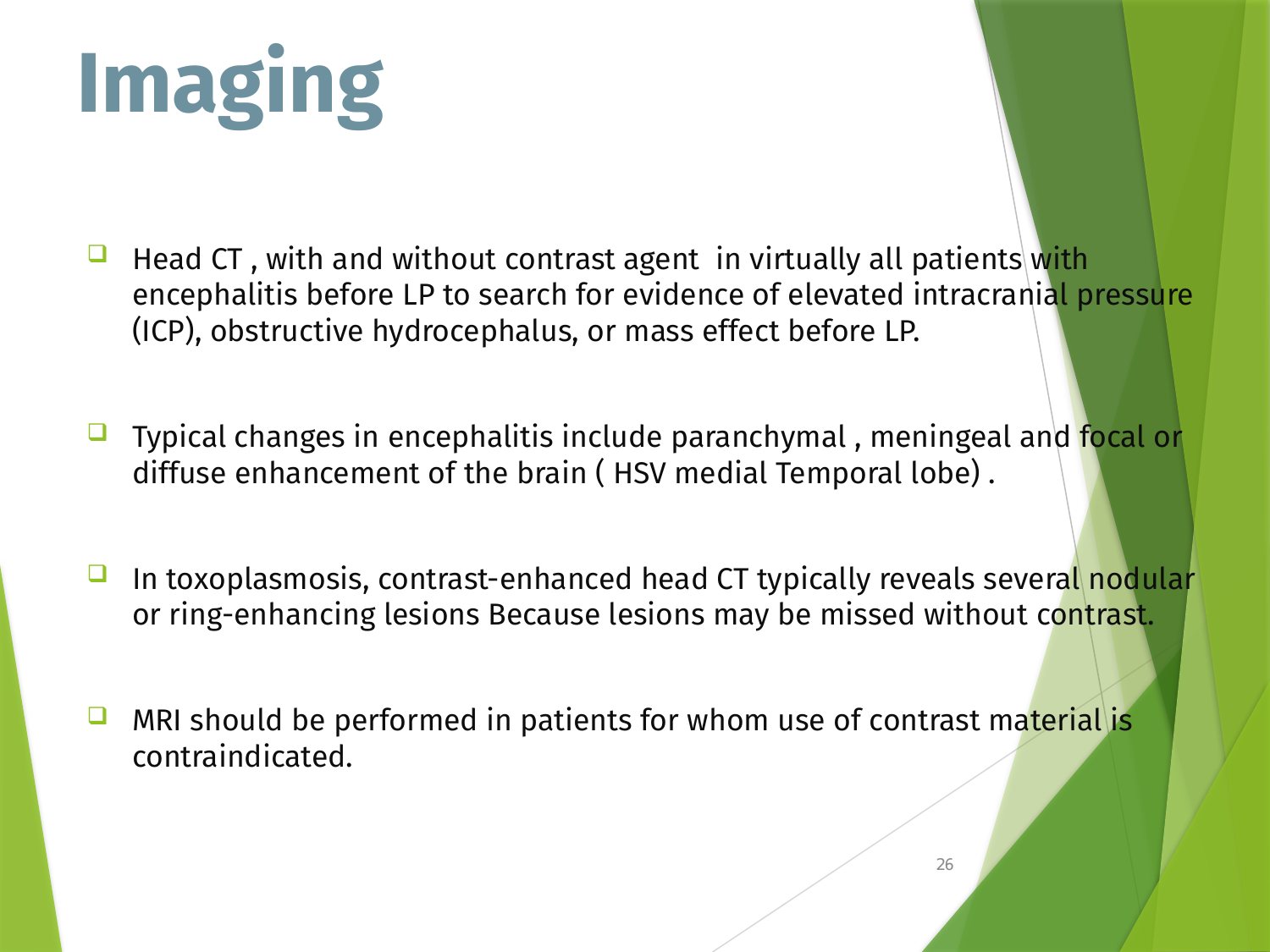

# Imaging
Head CT , with and without contrast agent  in virtually all patients with encephalitis before LP to search for evidence of elevated intracranial pressure (ICP), obstructive hydrocephalus, or mass effect before LP.

Typical changes in encephalitis include paranchymal , meningeal and focal or diffuse enhancement of the brain ( HSV medial Temporal lobe) .

In toxoplasmosis, contrast-enhanced head CT typically reveals several nodular or ring-enhancing lesions Because lesions may be missed without contrast.

MRI should be performed in patients for whom use of contrast material is contraindicated.

26